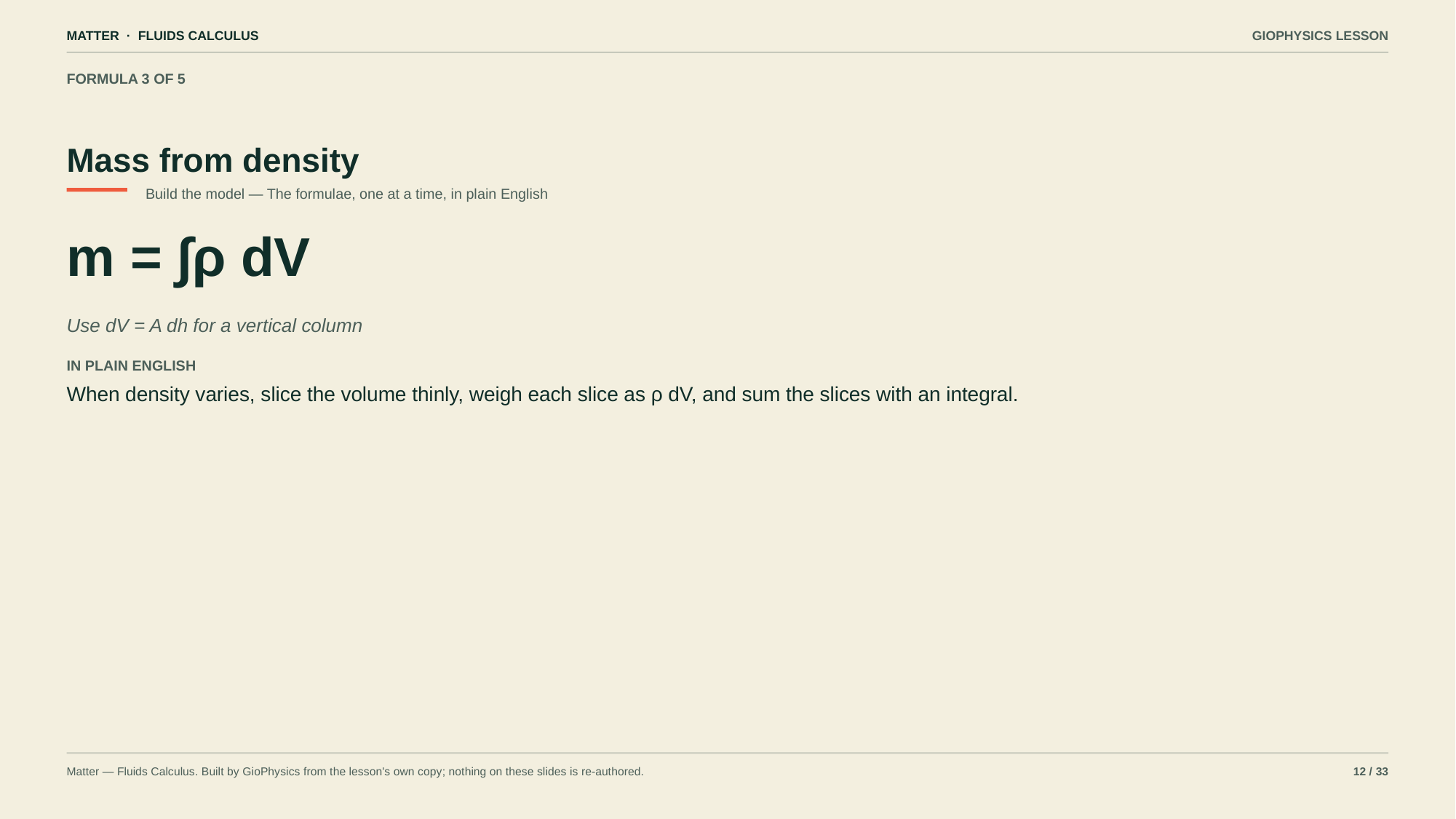

MATTER  ·  FLUIDS CALCULUS
GIOPHYSICS LESSON

FORMULA 3 OF 5
Mass from density
Build the model — The formulae, one at a time, in plain English

m = ∫ρ dV
Use dV = A dh for a vertical column
IN PLAIN ENGLISH
When density varies, slice the volume thinly, weigh each slice as ρ dV, and sum the slices with an integral.

Matter — Fluids Calculus. Built by GioPhysics from the lesson's own copy; nothing on these slides is re-authored.
12 / 33